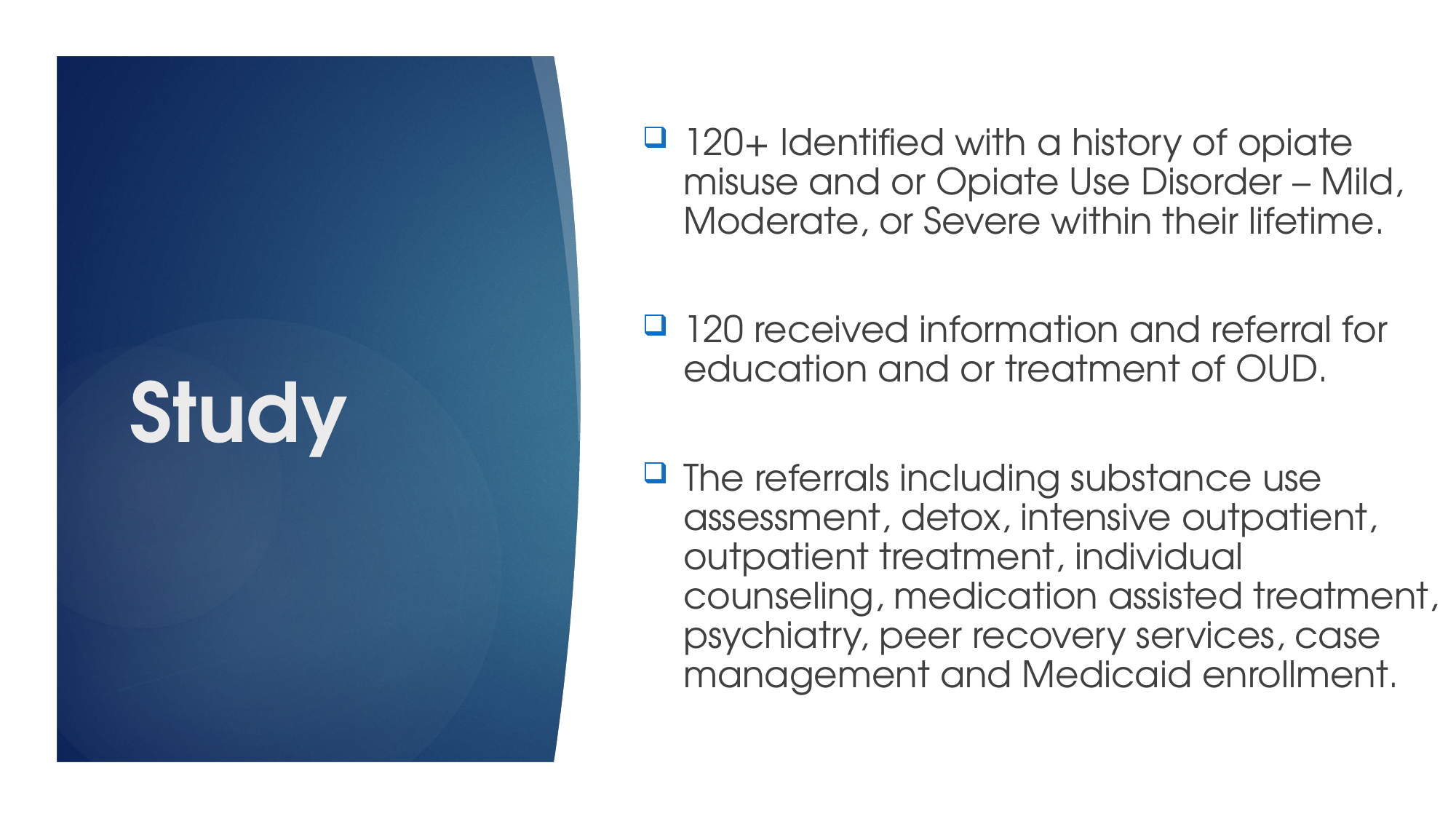

120+ Identified with a history of opiate misuse and or Opiate Use Disorder – Mild, Moderate, or Severe within their lifetime.

120 received information and referral for education and or treatment of OUD.

The referrals including substance use assessment, detox, intensive outpatient, outpatient treatment, individual counseling, medication assisted treatment, psychiatry, peer recovery services, case management and Medicaid enrollment.

# Study